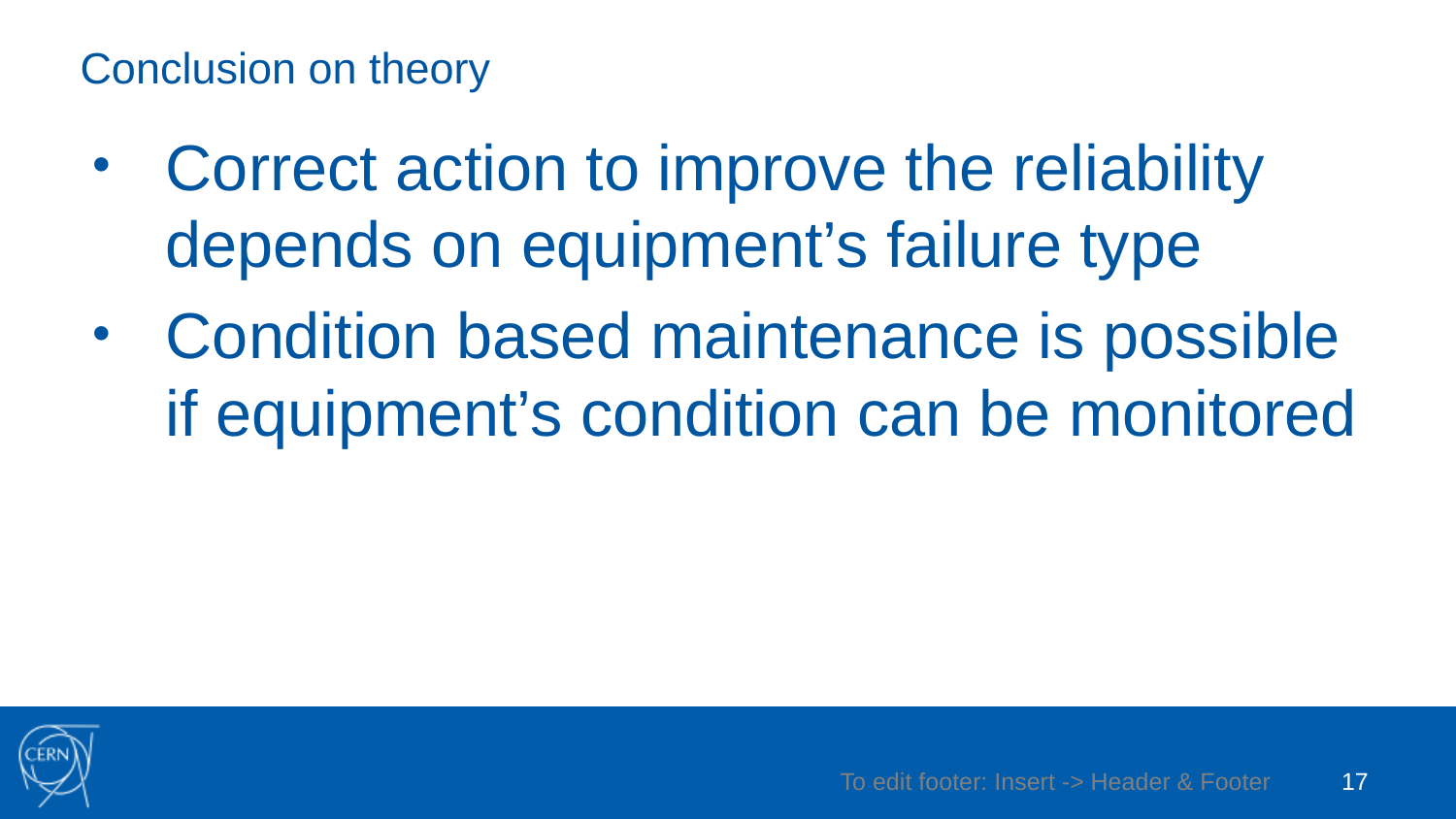

# Conclusion on theory
Correct action to improve the reliability depends on equipment’s failure type
Condition based maintenance is possible if equipment’s condition can be monitored

To edit footer: Insert -> Header & Footer
17